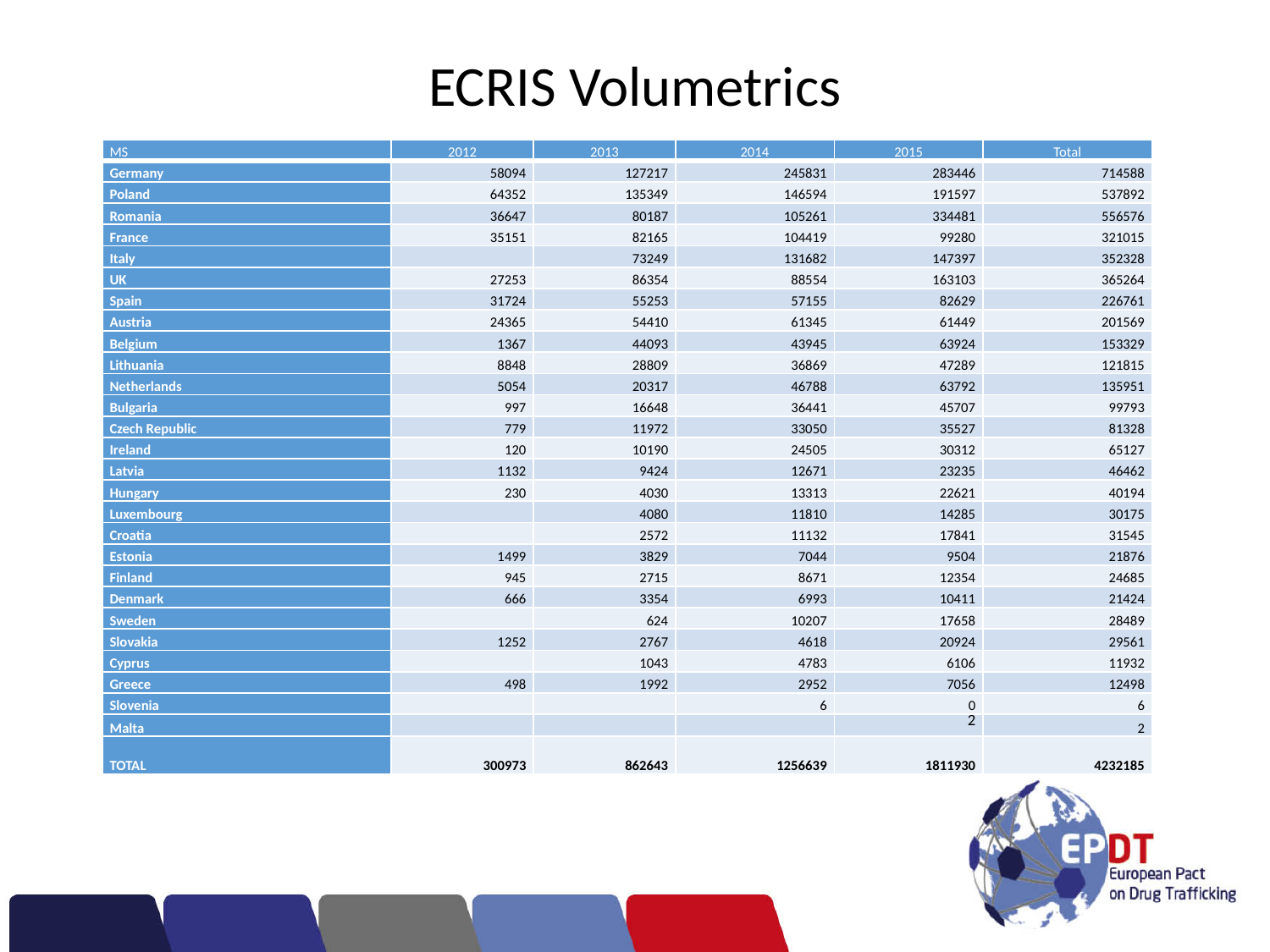

# ECRIS Volumetrics
| MS | 2012 | 2013 | 2014 | 2015 | Total |
| --- | --- | --- | --- | --- | --- |
| Germany | 58094 | 127217 | 245831 | 283446 | 714588 |
| Poland | 64352 | 135349 | 146594 | 191597 | 537892 |
| Romania | 36647 | 80187 | 105261 | 334481 | 556576 |
| France | 35151 | 82165 | 104419 | 99280 | 321015 |
| Italy |  | 73249 | 131682 | 147397 | 352328 |
| UK | 27253 | 86354 | 88554 | 163103 | 365264 |
| Spain | 31724 | 55253 | 57155 | 82629 | 226761 |
| Austria | 24365 | 54410 | 61345 | 61449 | 201569 |
| Belgium | 1367 | 44093 | 43945 | 63924 | 153329 |
| Lithuania | 8848 | 28809 | 36869 | 47289 | 121815 |
| Netherlands | 5054 | 20317 | 46788 | 63792 | 135951 |
| Bulgaria | 997 | 16648 | 36441 | 45707 | 99793 |
| Czech Republic | 779 | 11972 | 33050 | 35527 | 81328 |
| Ireland | 120 | 10190 | 24505 | 30312 | 65127 |
| Latvia | 1132 | 9424 | 12671 | 23235 | 46462 |
| Hungary | 230 | 4030 | 13313 | 22621 | 40194 |
| Luxembourg |  | 4080 | 11810 | 14285 | 30175 |
| Croatia |  | 2572 | 11132 | 17841 | 31545 |
| Estonia | 1499 | 3829 | 7044 | 9504 | 21876 |
| Finland | 945 | 2715 | 8671 | 12354 | 24685 |
| Denmark | 666 | 3354 | 6993 | 10411 | 21424 |
| Sweden |  | 624 | 10207 | 17658 | 28489 |
| Slovakia | 1252 | 2767 | 4618 | 20924 | 29561 |
| Cyprus |  | 1043 | 4783 | 6106 | 11932 |
| Greece | 498 | 1992 | 2952 | 7056 | 12498 |
| Slovenia |  |  | 6 | 0 | 6 |
| Malta |  |  |  | 2 | 2 |
| TOTAL | 300973 | 862643 | 1256639 | 1811930 | 4232185 |